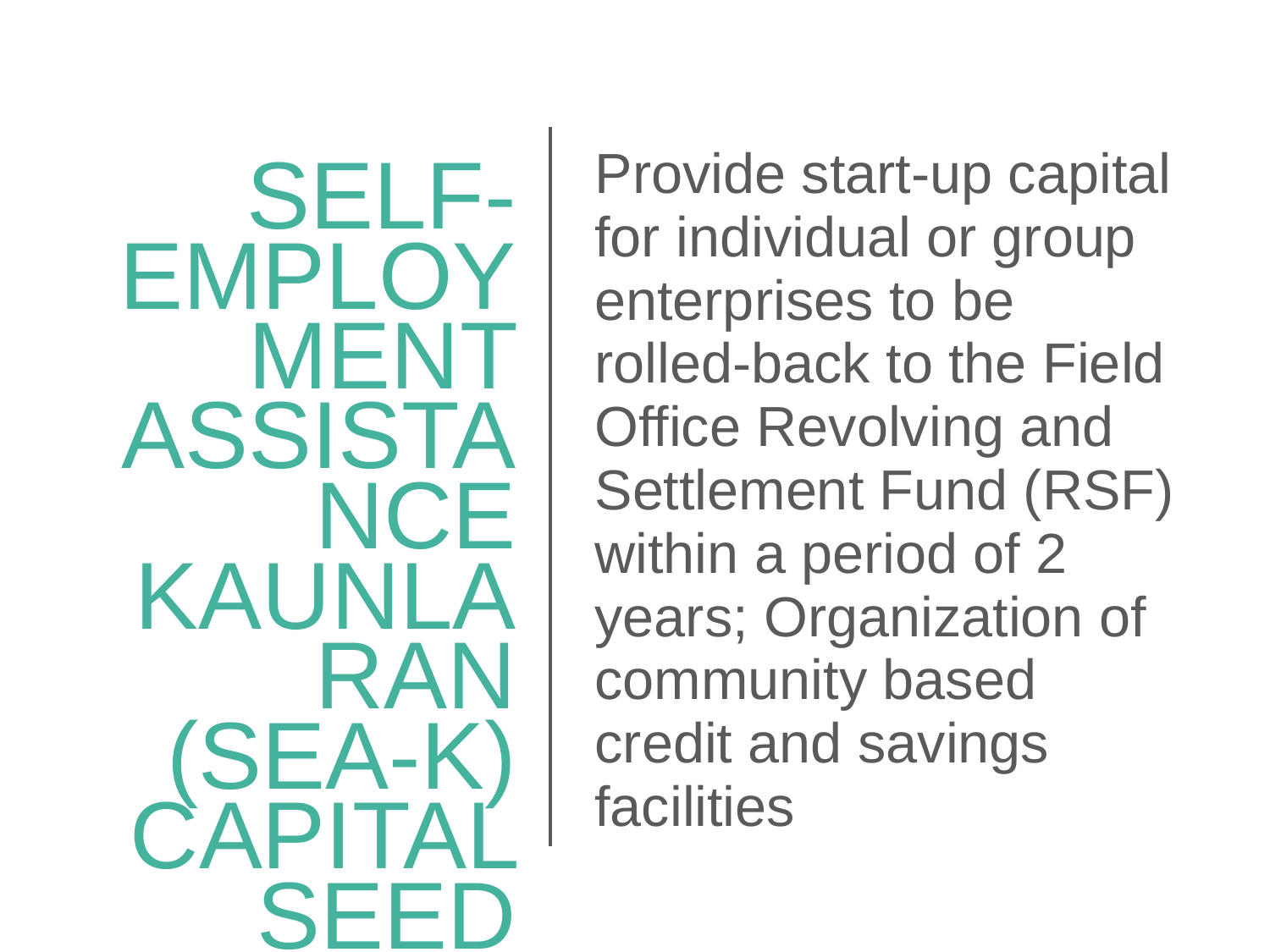

| Provide start-up capital for individual or group enterprises to be rolled-back to the Field Office Revolving and Settlement Fund (RSF) within a period of 2 years; Organization of community based credit and savings facilities |
| --- |
# SELF-EMPLOYMENT ASSISTANCE KAUNLARAN (SEA-K) CAPITAL SEED FUND